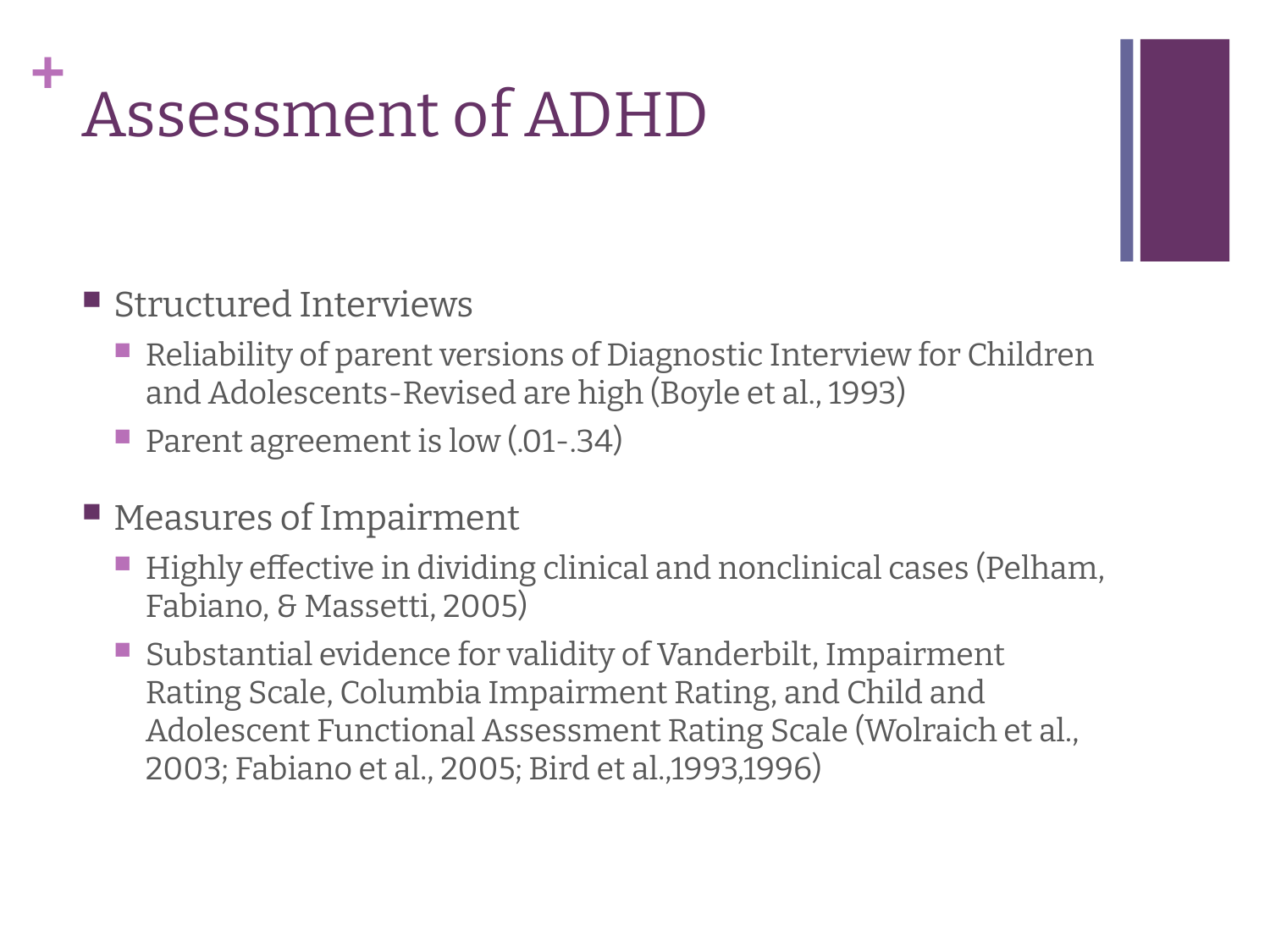

# Assessment of ADHD
Structured Interviews
Reliability of parent versions of Diagnostic Interview for Children and Adolescents-Revised are high (Boyle et al., 1993)
Parent agreement is low (.01-.34)
Measures of Impairment
Highly effective in dividing clinical and nonclinical cases (Pelham, Fabiano, & Massetti, 2005)
Substantial evidence for validity of Vanderbilt, Impairment Rating Scale, Columbia Impairment Rating, and Child and Adolescent Functional Assessment Rating Scale (Wolraich et al., 2003; Fabiano et al., 2005; Bird et al.,1993,1996)